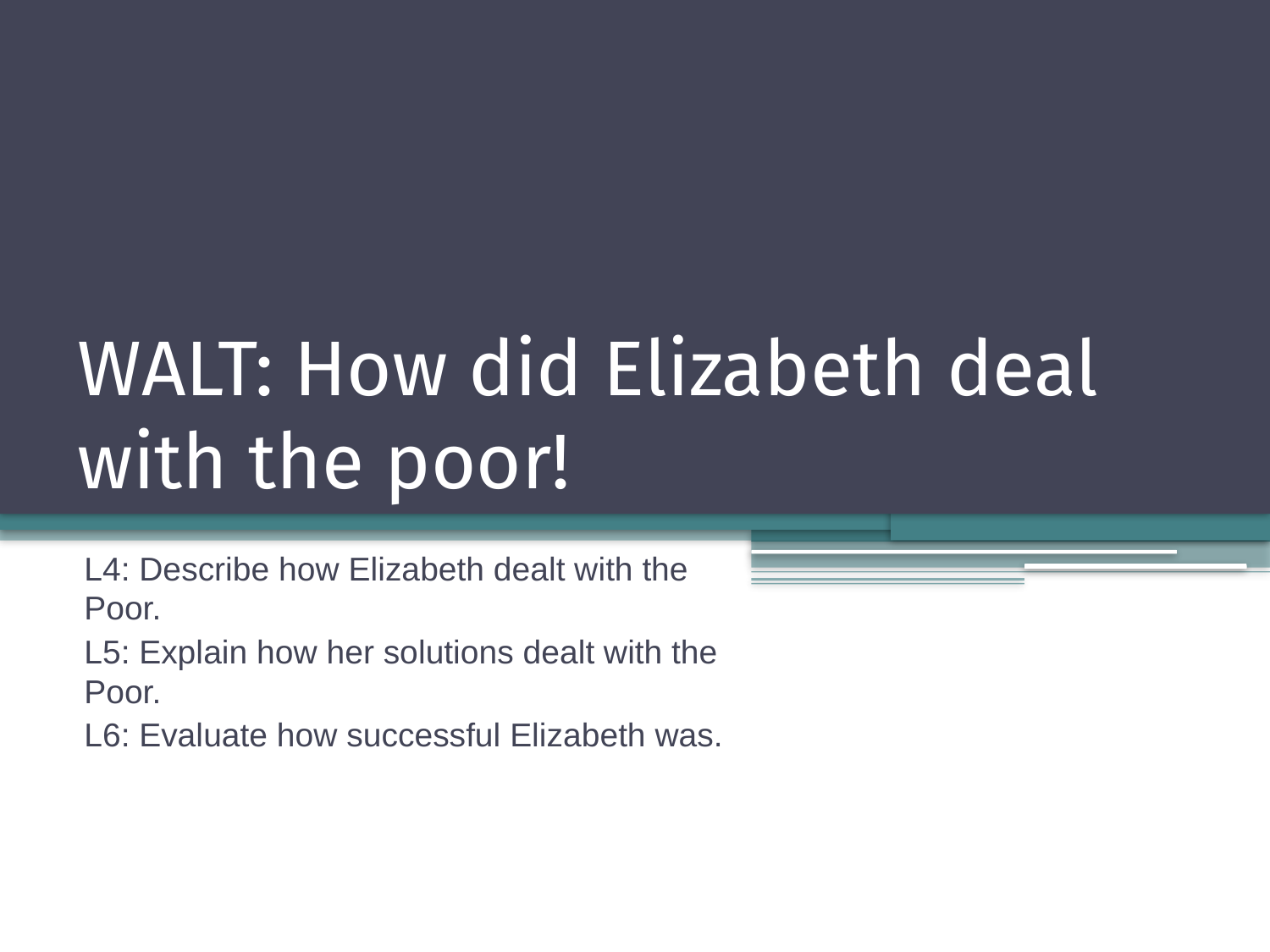

# WALT: How did Elizabeth deal with the poor!
L4: Describe how Elizabeth dealt with the Poor.
L5: Explain how her solutions dealt with the Poor.
L6: Evaluate how successful Elizabeth was.